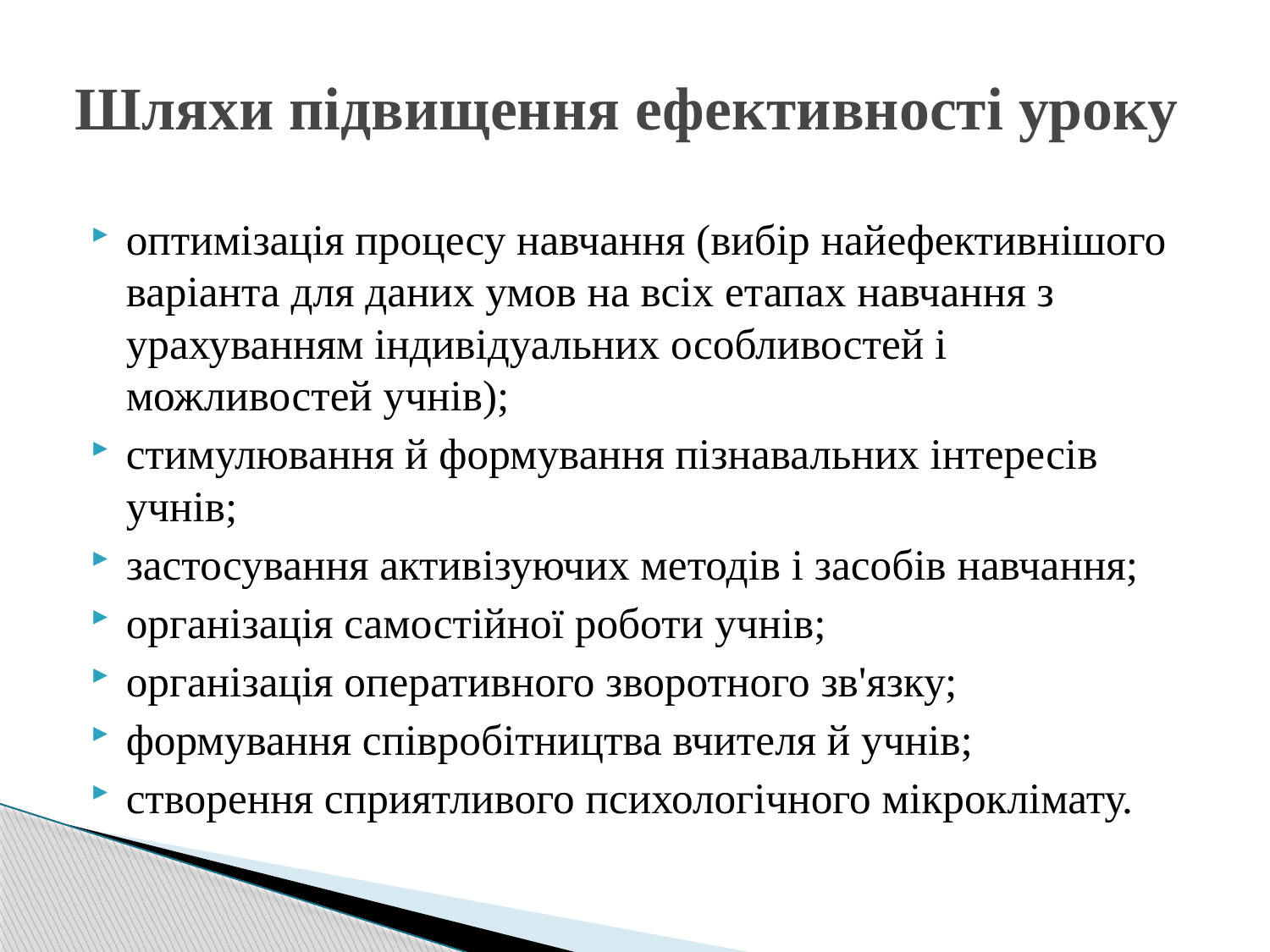

# Шляхи підвищення ефективності уроку
оптимізація процесу навчання (вибір найефективнішого варіанта для даних умов на всіх етапах навчання з урахуванням індивідуальних особливостей і можливостей учнів);
стимулювання й формування пізнавальних інтересів учнів;
застосування активізуючих методів і засобів навчання;
організація самостійної роботи учнів;
організація оперативного зворотного зв'язку;
формування співробітництва вчителя й учнів;
створення сприятливого психологічного мікроклімату.